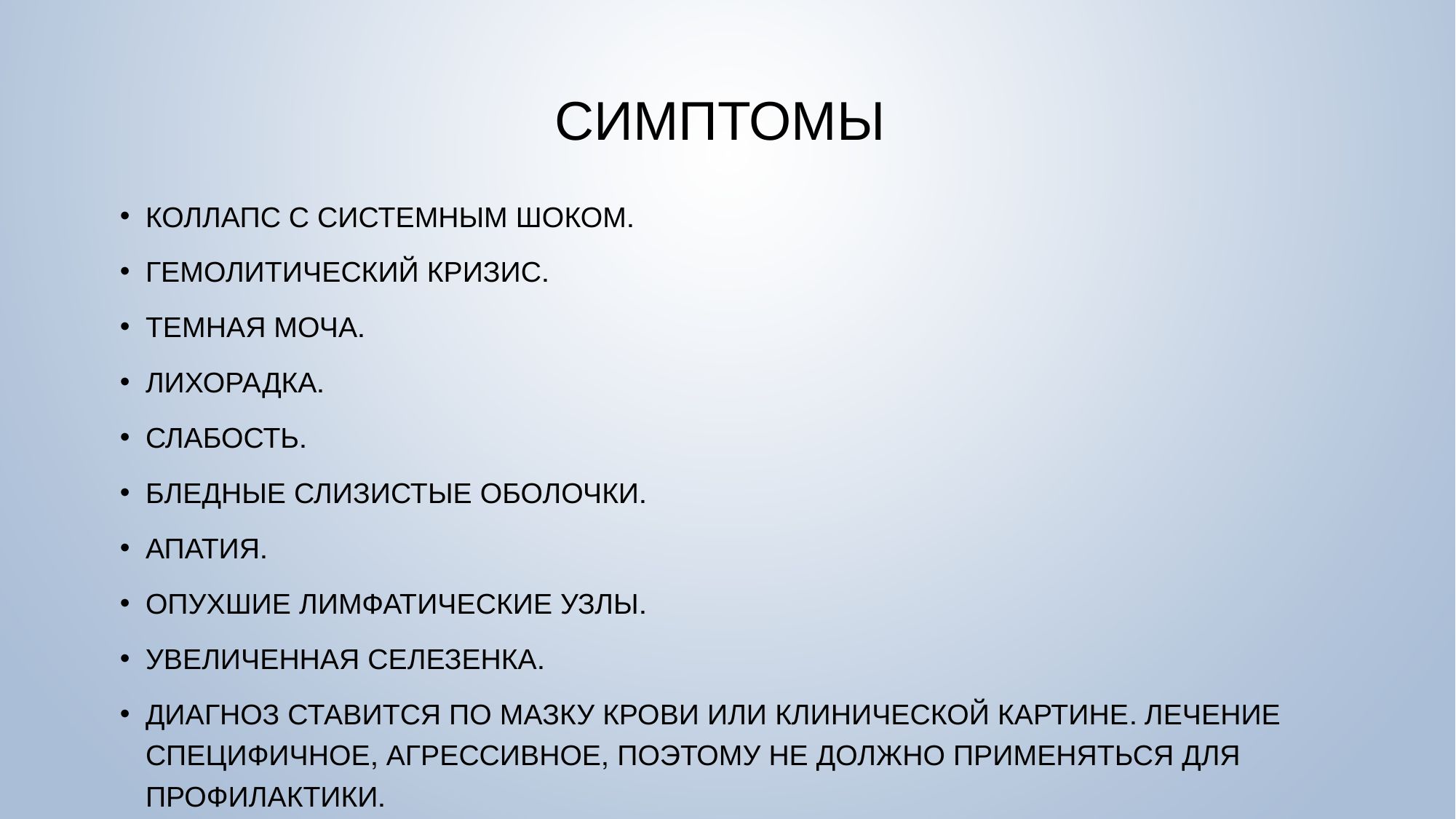

# Симптомы
Коллапс с системным шоком.
Гемолитический кризис.
Темная моча.
Лихорадка.
Слабость.
Бледные слизистые оболочки.
Апатия.
Опухшие лимфатические узлы.
Увеличенная селезенка.
Диагноз ставится по мазку крови или клинической картине. Лечение специфичное, агрессивное, поэтому не должно применяться для профилактики.